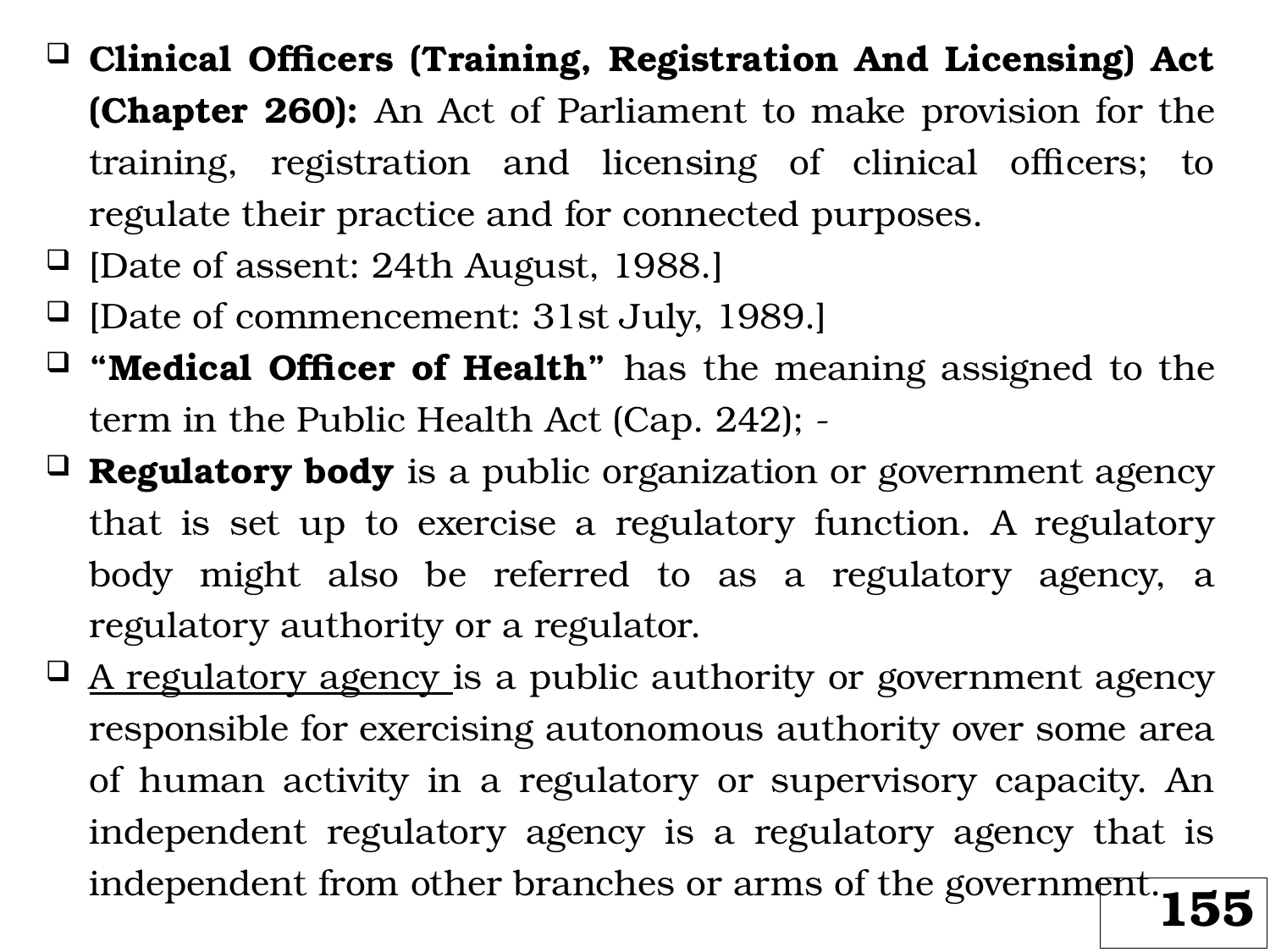

Clinical Officers (Training, Registration And Licensing) Act (Chapter 260): An Act of Parliament to make provision for the training, registration and licensing of clinical officers; to regulate their practice and for connected purposes.
[Date of assent: 24th August, 1988.]
[Date of commencement: 31st July, 1989.]
“Medical Officer of Health” has the meaning assigned to the term in the Public Health Act (Cap. 242); -
Regulatory body is a public organization or government agency that is set up to exercise a regulatory function. A regulatory body might also be referred to as a regulatory agency, a regulatory authority or a regulator.
A regulatory agency is a public authority or government agency responsible for exercising autonomous authority over some area of human activity in a regulatory or supervisory capacity. An independent regulatory agency is a regulatory agency that is independent from other branches or arms of the government.

155